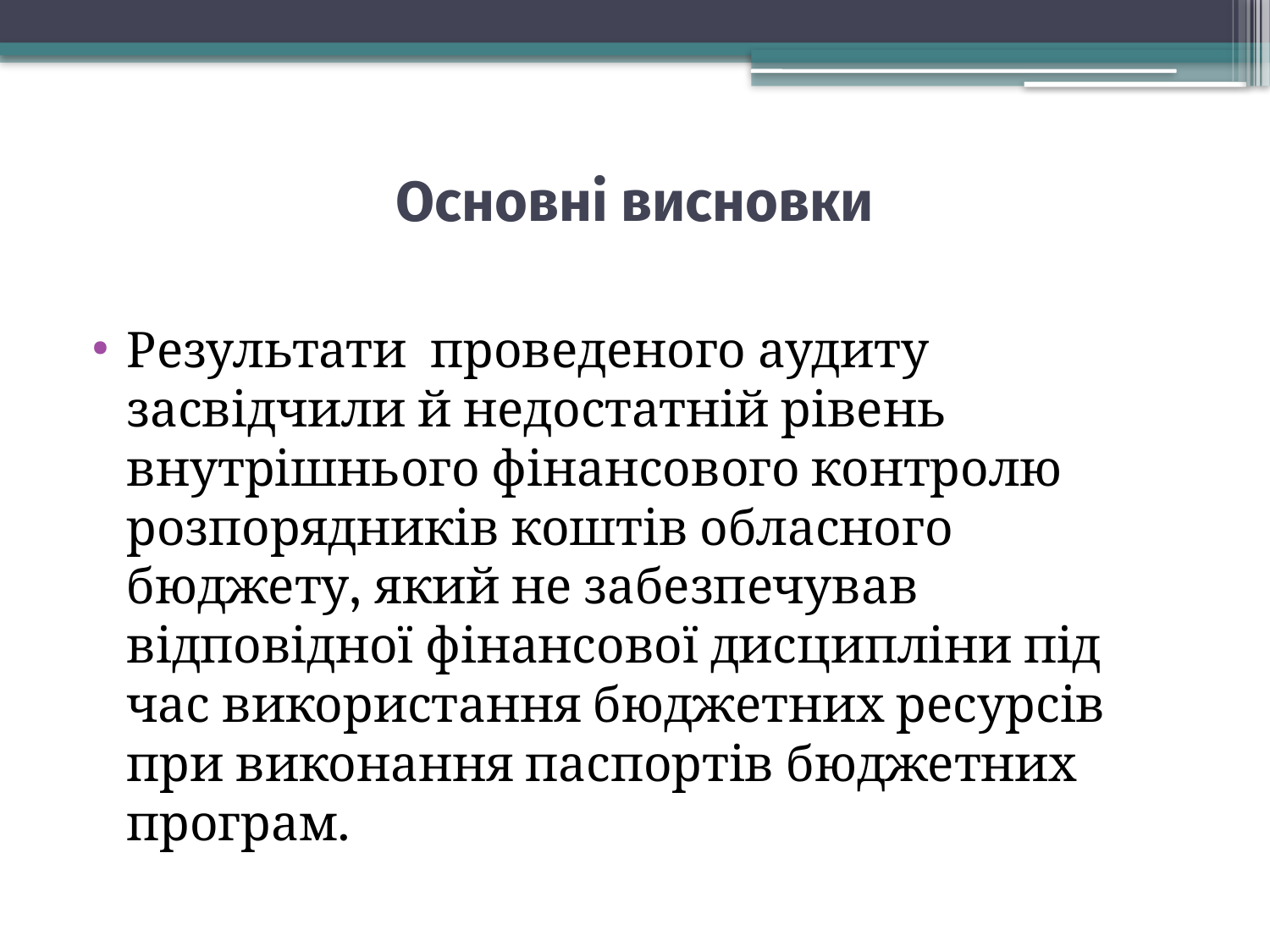

# Основні висновки
Результати  проведеного аудиту засвідчили й недостатній рівень внутрішнього фінансового контролю розпорядників коштів обласного бюджету, який не забезпечував відповідної фінансової дисципліни під час використання бюджетних ресурсів при виконання паспортів бюджетних програм.